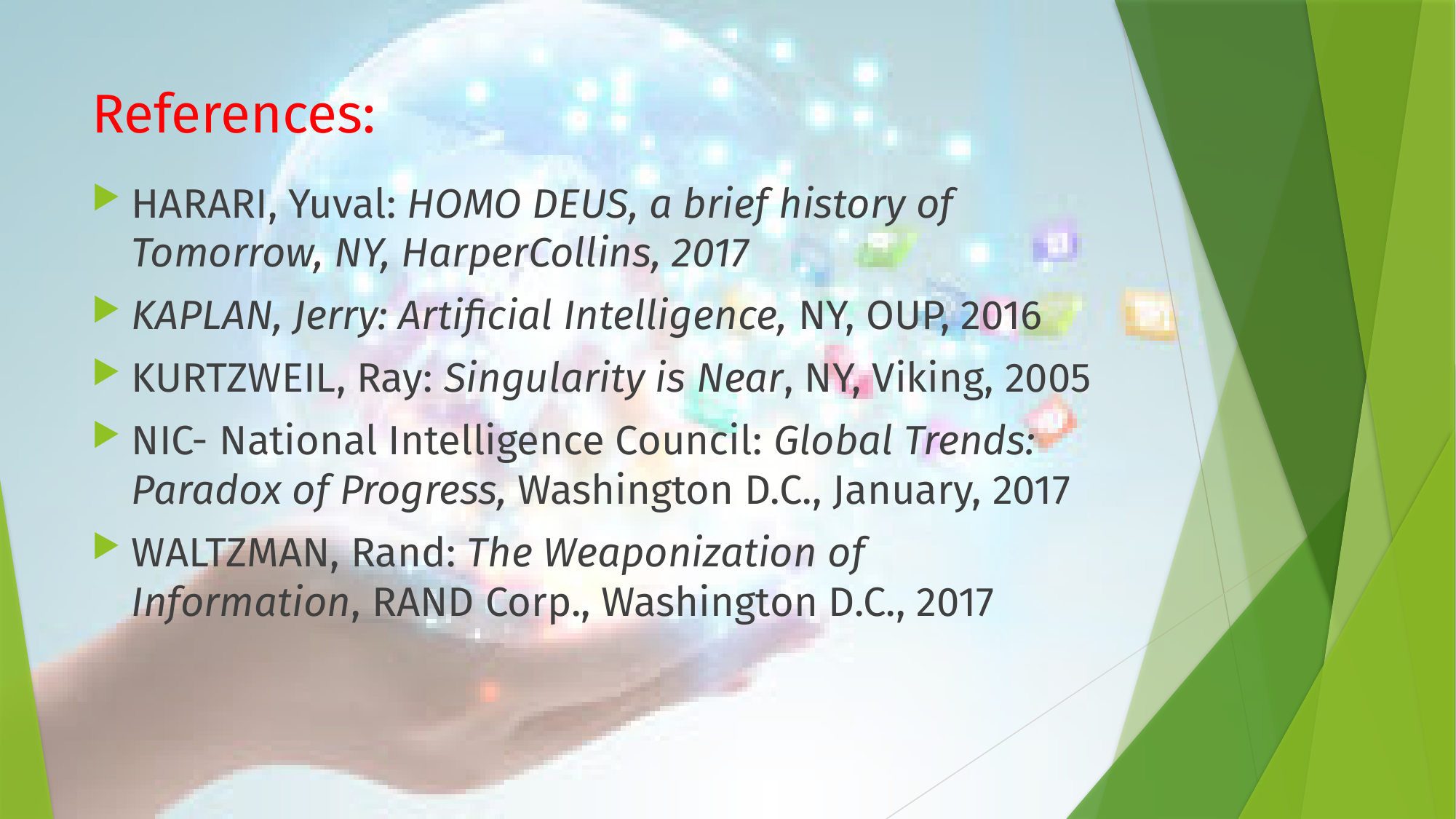

# References:
HARARI, Yuval: HOMO DEUS, a brief history of Tomorrow, NY, HarperCollins, 2017
KAPLAN, Jerry: Artificial Intelligence, NY, OUP, 2016
KURTZWEIL, Ray: Singularity is Near, NY, Viking, 2005
NIC- National Intelligence Council: Global Trends: Paradox of Progress, Washington D.C., January, 2017
WALTZMAN, Rand: The Weaponization of Information, RAND Corp., Washington D.C., 2017